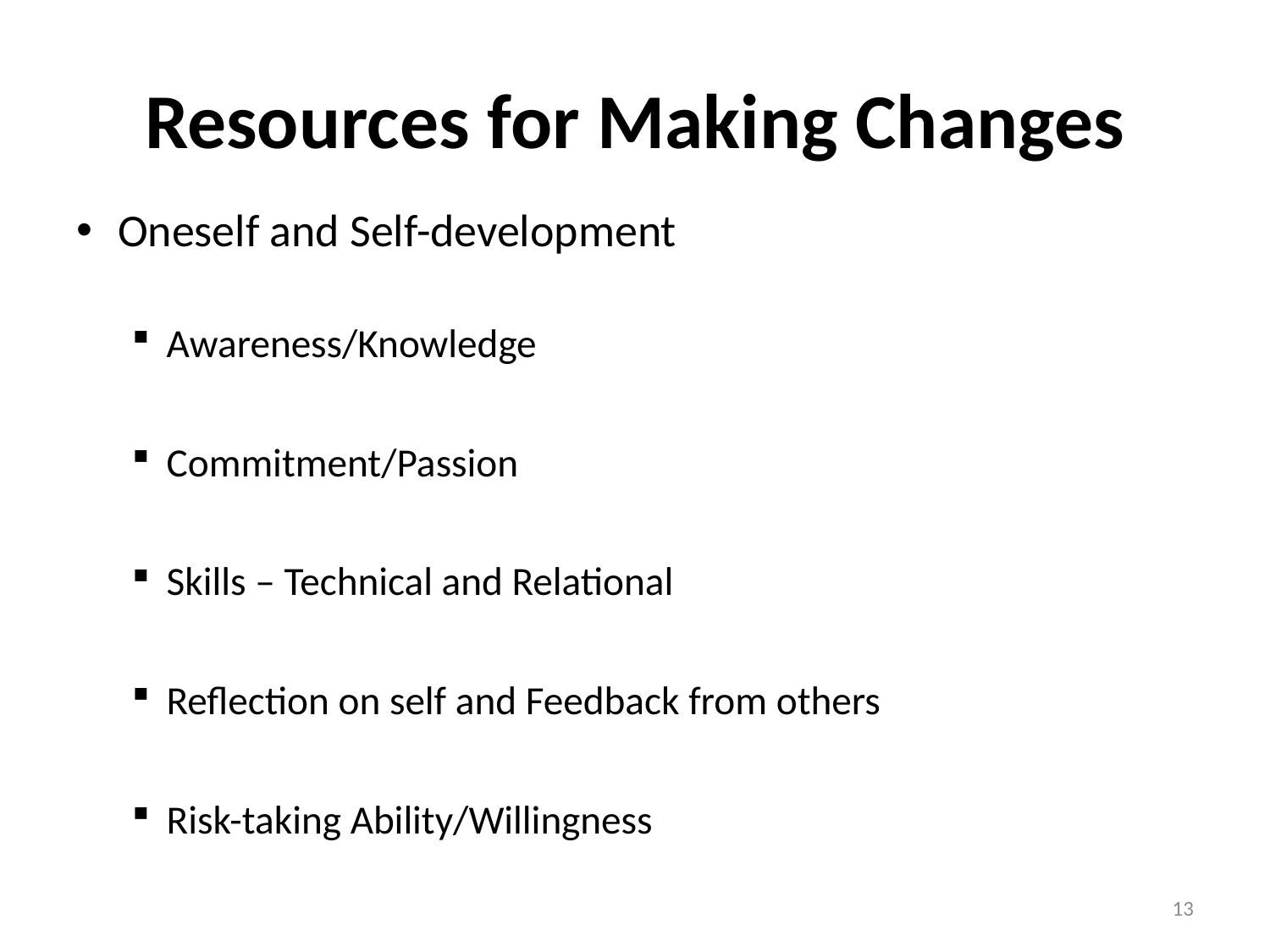

# Resources for Making Changes
Oneself and Self-development

Awareness/Knowledge

Commitment/Passion

Skills – Technical and Relational

Reflection on self and Feedback from others

Risk-taking Ability/Willingness

13